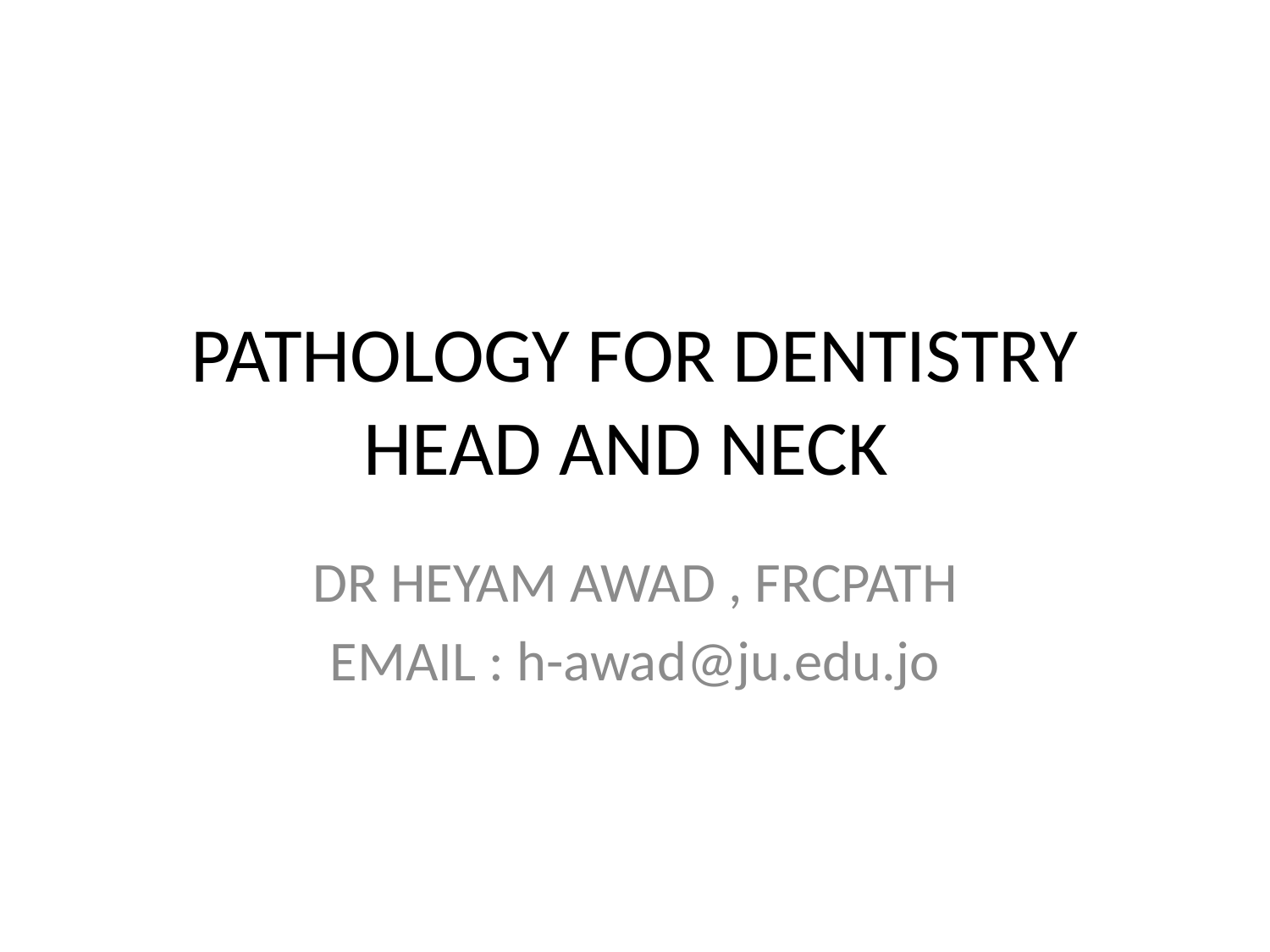

# PATHOLOGY FOR DENTISTRY HEAD AND NECK
DR HEYAM AWAD , FRCPATH
EMAIL : h-awad@ju.edu.jo